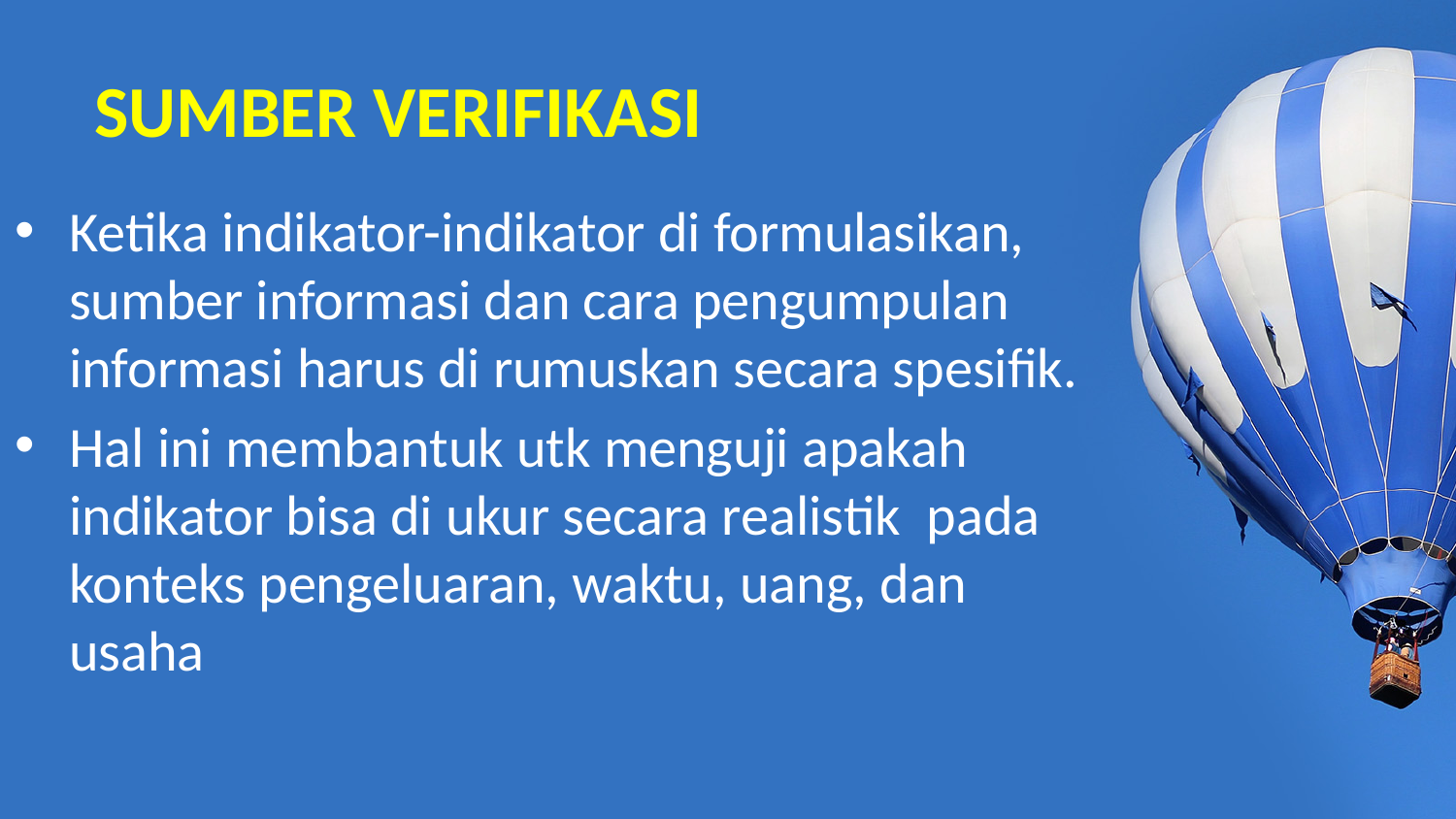

# SUMBER VERIFIKASI
Ketika indikator-indikator di formulasikan, sumber informasi dan cara pengumpulan informasi harus di rumuskan secara spesifik.
Hal ini membantuk utk menguji apakah indikator bisa di ukur secara realistik  pada konteks pengeluaran, waktu, uang, dan usaha